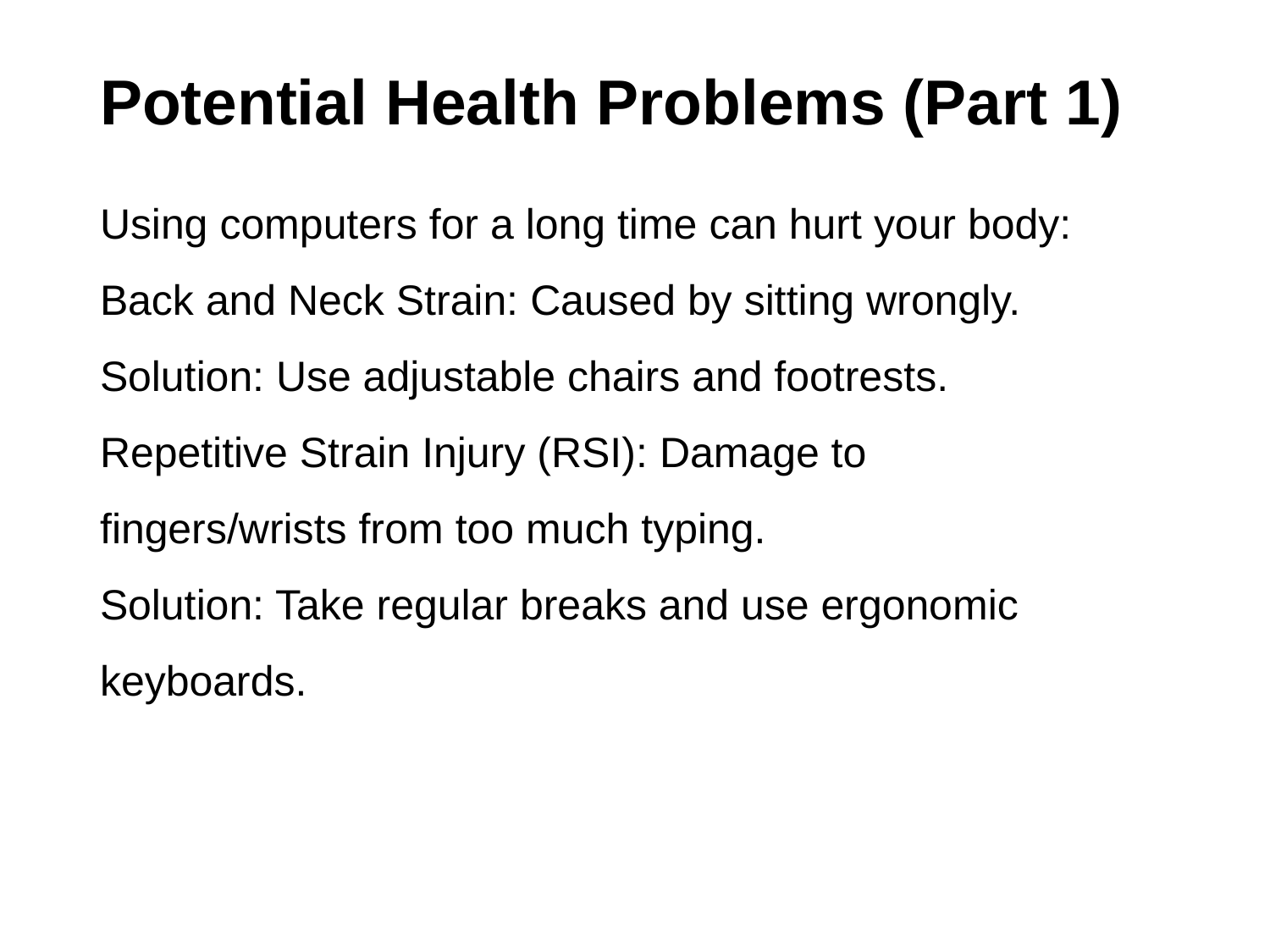

# Potential Health Problems (Part 1)
Using computers for a long time can hurt your body:
Back and Neck Strain: Caused by sitting wrongly.
Solution: Use adjustable chairs and footrests.
Repetitive Strain Injury (RSI): Damage to fingers/wrists from too much typing.
Solution: Take regular breaks and use ergonomic keyboards.